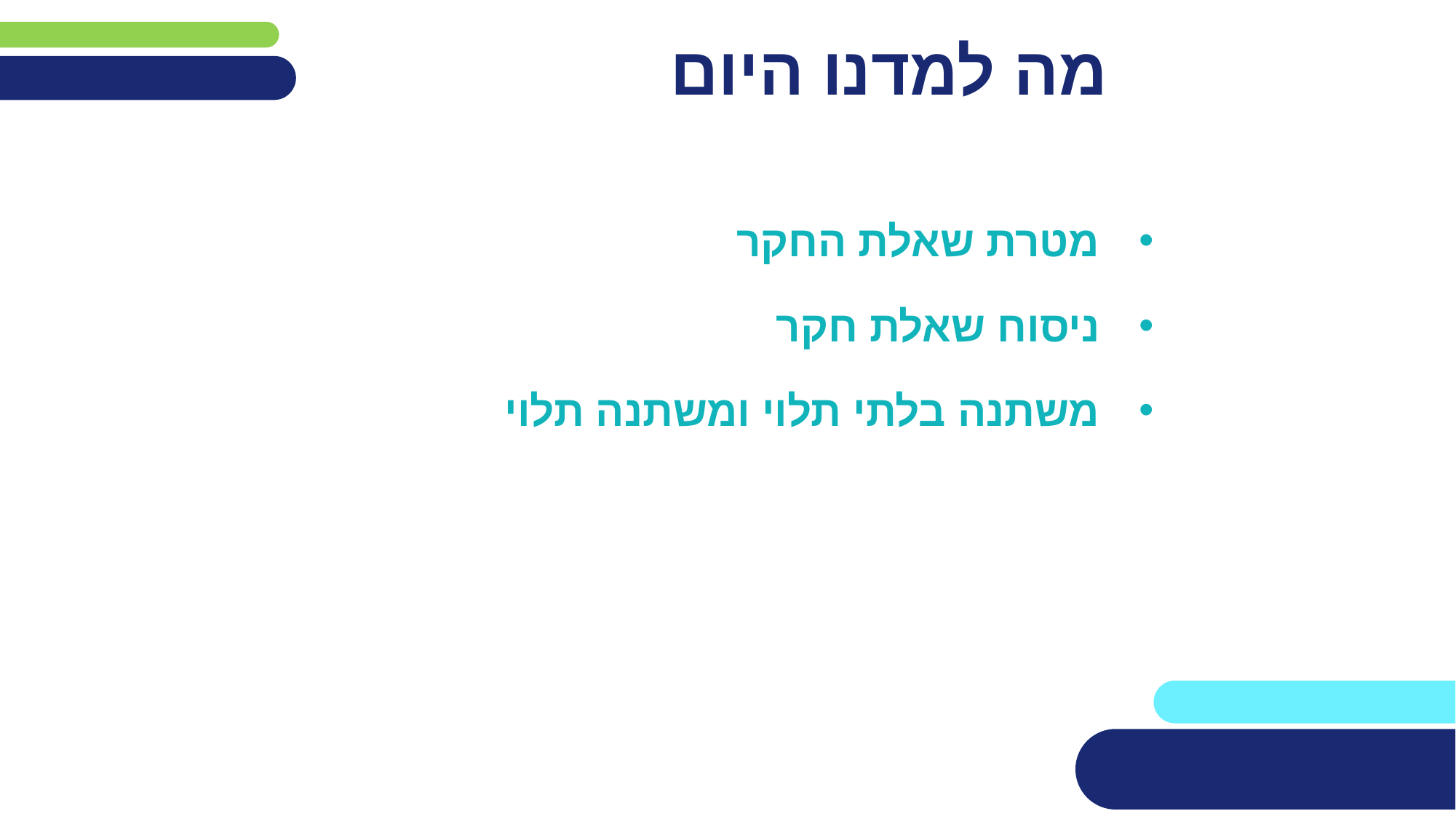

# מה למדנו היום

מטרת שאלת החקר
ניסוח שאלת חקר
משתנה בלתי תלוי ומשתנה תלוי